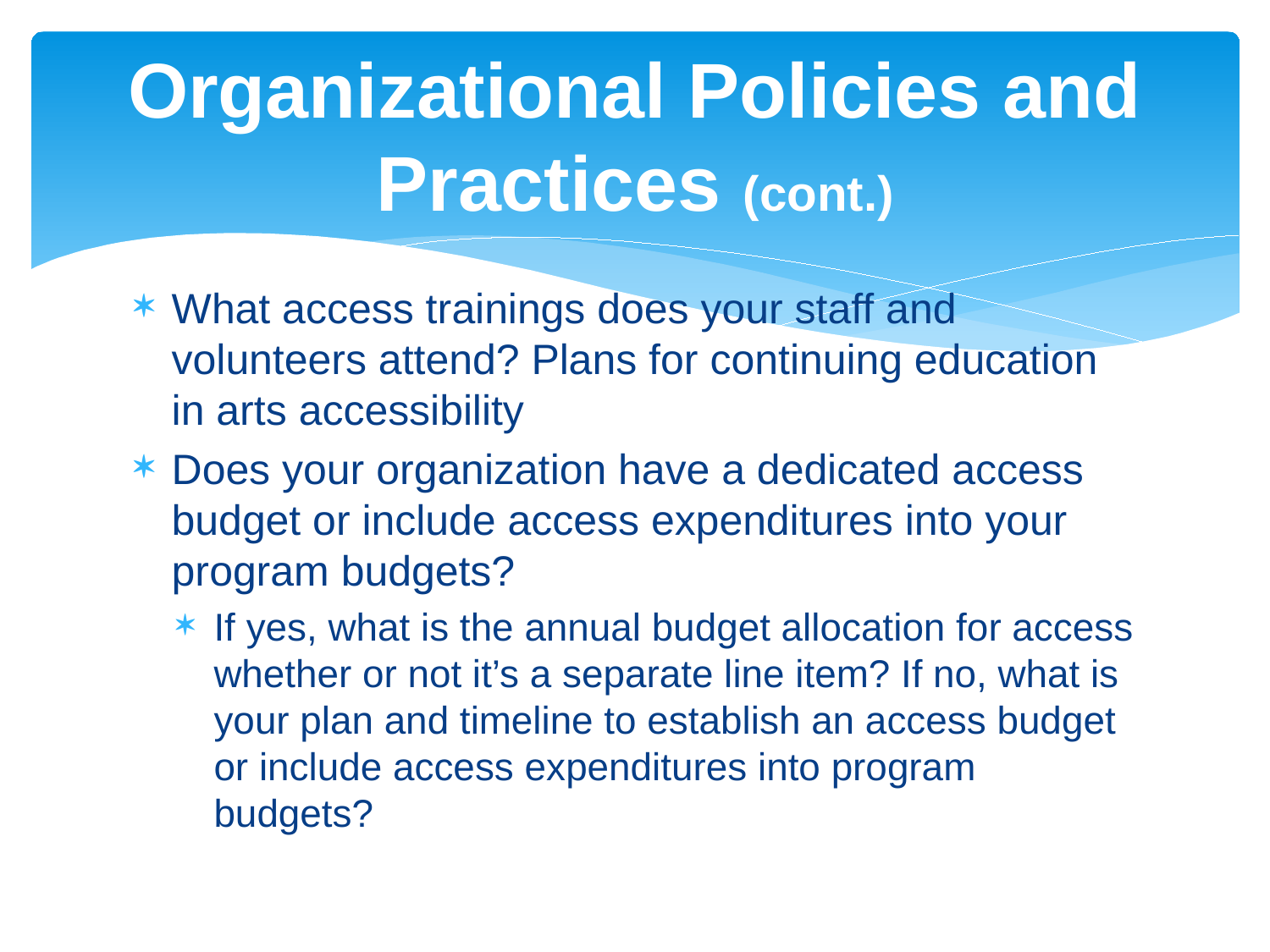

# Organizational Policies and Practices (cont.)
What access trainings does your staff and volunteers attend? Plans for continuing education in arts accessibility
Does your organization have a dedicated access budget or include access expenditures into your program budgets?
If yes, what is the annual budget allocation for access whether or not it’s a separate line item? If no, what is your plan and timeline to establish an access budget or include access expenditures into program budgets?